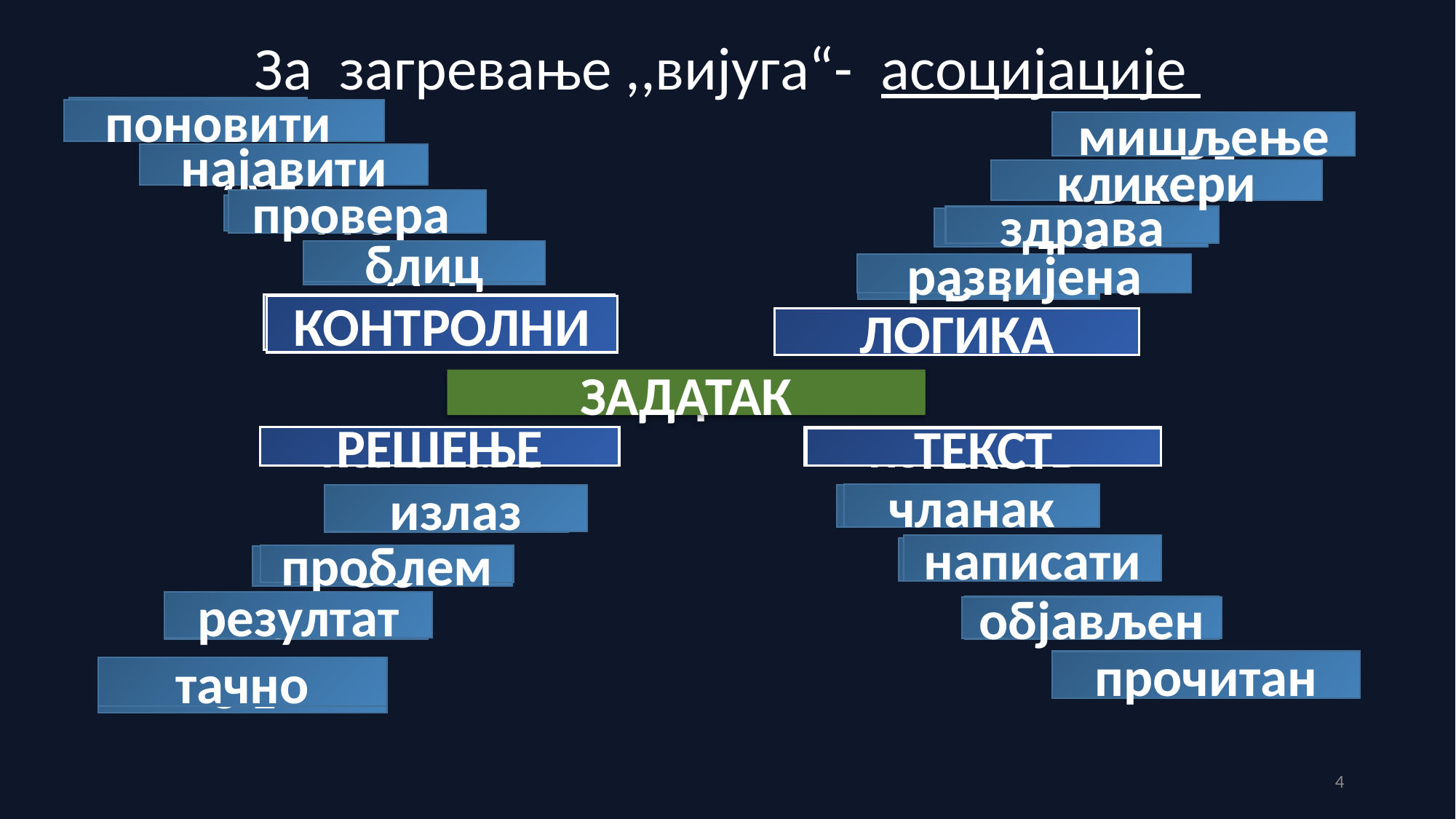

# За  загревање ,,вијуга“-  асоцијације
А1
поновити
мишљење
B1
најавити
А 2
кликери
B 2
провера
А 3
здрава
B 3
блиц
А 4
развијена
B 4
колона  А
КОНТРОЛНИ
ЛОГИКА
колона В
Коначно  решење
ЗАДАТАК
РЕШЕЊЕ
колона  С
колона D
ТЕКСТ
чланак
излаз
D4
С 4
написати
D3
проблем
С 3
резултат
С 2
D2
објављен
прочитан
тачно
D1
С 1
4